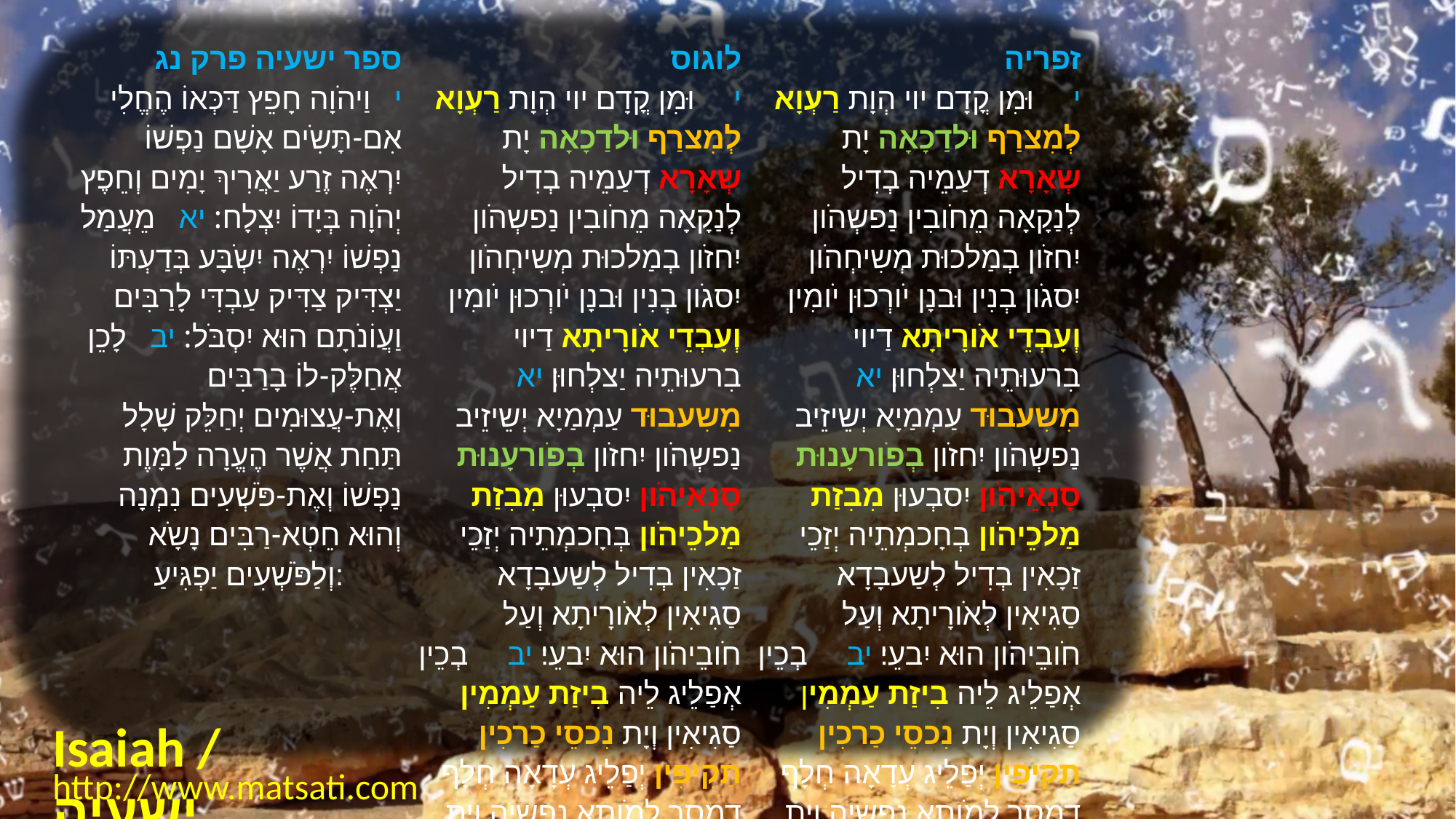

| ﻿ספר ישעיה פרק נג י   וַיהֹוָה חָפֵץ דַּכְּאוֹ הֶחֱלִי אִם-תָּשִֹים אָשָׁם נַפְשׁוֹ יִרְאֶה זֶרַע יַאֲרִיךְ יָמִים וְחֵפֶץ יְהֹוָה בְּיָדוֹ יִצְלָח: יא   מֵעֲמַל נַפְשׁוֹ יִרְאֶה יִשְֹבָּע בְּדַעְתּוֹ יַצְדִּיק צַדִּיק עַבְדִּי לָרַבִּים וַעֲוֹנֹתָם הוּא יִסְבֹּל: יב   לָכֵן אֲחַלֶּק-לוֹ בָרַבִּים וְאֶת-עֲצוּמִים יְחַלֵּק שָׁלָל תַּחַת אֲשֶׁר הֶעֱרָה לַמָּוֶת נַפְשׁוֹ וְאֶת-פֹּשְׁעִים נִמְנָה וְהוּא חֵטְא-רַבִּים נָשָֹא וְלַפֹּשְׁעִים יַפְגִּיעַ: | לוגוס י     וּמִן קֳדָם יוי הְוָת רַעְוָא לְמִצרַף וּלדַכָאָה יָת שְאָרָא דְעַמֵיה בְדִיל לְנַקָאָה מֵחֹובִין נַפשְהֹון יִחזֹון בְמַלכוּת מְשִיחְהֹון יִסגֹון בְנִין וּבנָן יֹורְכוּן יֹומִין וְעָבְדֵי אֹורָיתָא דַיוי בִרעוּתֵיה יַצלְחוּן׃ יא     מִשִעבוּד עַמְמַיָא יְשֵיזֵיב נַפשְהֹון יִחזֹון בְפֹורעָנוּת סָנְאֵיהֹון יִסבְעוּן מִבִזַת מַלכֵיהֹון בְחָכמְתֵיה יְזַכֵי זַכָאִין בְדִיל לְשַעבָדָא סַגִיאִין לְאֹורָיתָא וְעַל חֹובֵיהֹון הוּא יִבעֵי׃ יב     בְכֵין אְפַלֵיג לֵיה בִיזַת עַמְמִין סַגִיאִין וְיָת נִכסֵי כַרכִין תַקִיפִין יְפַלֵיג עְדָאָה חְלָף דִמסַר לְמֹותָא נַפשֵיה וְיָת מָרֹודַיָא שַעבֵיד לְאֹורָיתָא וְהוּא עַל חֹובִין סַגִיאִין יִבעֵי וּלמָרֹודַיָא יִשתְבֵיק בְדִילֵיה׃ | זפריה י     וּמִן קֳדָם יוי הְוָת רַעְוָא לְמִצרַף וּלדַכָאָה יָת שְאָרָא דְעַמֵיה בְדִיל לְנַקָאָה מֵחֹובִין נַפשְהֹון יִחזֹון בְמַלכוּת מְשִיחְהֹון יִסגֹון בְנִין וּבנָן יֹורְכוּן יֹומִין וְעָבְדֵי אֹורָיתָא דַיוי בִרעוּתֵיה יַצלְחוּן׃ יא     מִשִעבוּד עַמְמַיָא יְשֵיזֵיב נַפשְהֹון יִחזֹון בְפֹורעָנוּת סָנְאֵיהֹון יִסבְעוּן מִבִזַת מַלכֵיהֹון בְחָכמְתֵיה יְזַכֵי זַכָאִין בְדִיל לְשַעבָדָא סַגִיאִין לְאֹורָיתָא וְעַל חֹובֵיהֹון הוּא יִבעֵי׃ יב     בְכֵין אְפַלֵיג לֵיה בִיזַת עַמְמִין סַגִיאִין וְיָת נִכסֵי כַרכִין תַקִיפִין יְפַלֵיג עְדָאָה חְלָף דִמסַר לְמֹותָא נַפשֵיה וְיָת מָרֹודַיָא שַעבֵיד לְאֹורָיתָא וְהוּא עַל חֹובִין סַגִיאִין יִבעֵי וּלמָרֹודַיָא יִשתְבֵיק בְדִילֵיה׃ |
| --- | --- | --- |
Isaiah / ישעיה
http://www.matsati.com